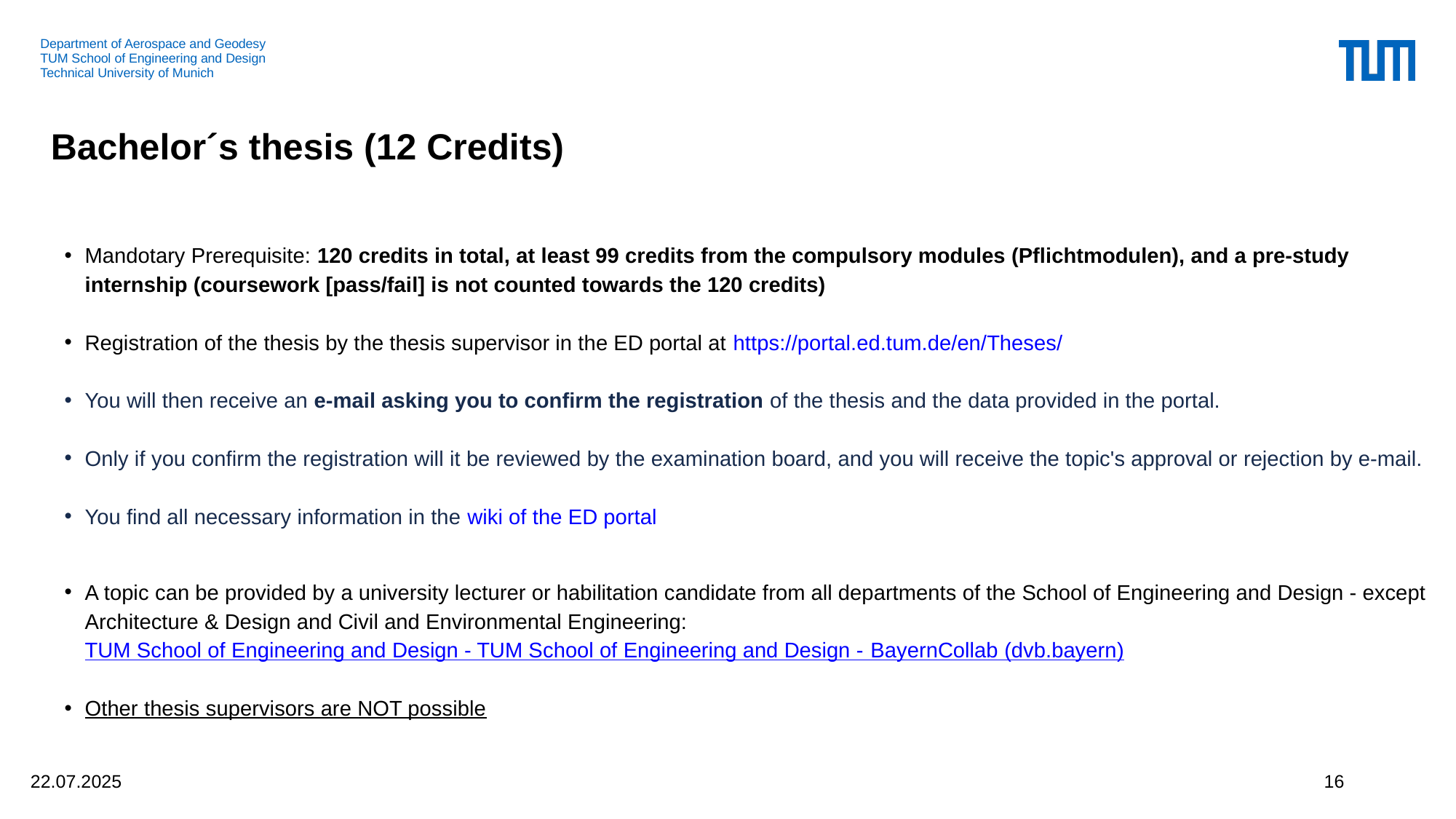

# Bachelor´s thesis (12 Credits)

Mandotary Prerequisite: 120 credits in total, at least 99 credits from the compulsory modules (Pflichtmodulen), and a pre-study internship (coursework [pass/fail] is not counted towards the 120 credits)

Registration of the thesis by the thesis supervisor in the ED portal at https://portal.ed.tum.de/en/Theses/

You will then receive an e-mail asking you to confirm the registration of the thesis and the data provided in the portal.

Only if you confirm the registration will it be reviewed by the examination board, and you will receive the topic's approval or rejection by e-mail.

You find all necessary information in the wiki of the ED portal

A topic can be provided by a university lecturer or habilitation candidate from all departments of the School of Engineering and Design - except Architecture & Design and Civil and Environmental Engineering: TUM School of Engineering and Design - TUM School of Engineering and Design - BayernCollab (dvb.bayern)

Other thesis supervisors are NOT possible

22.07.2025
16